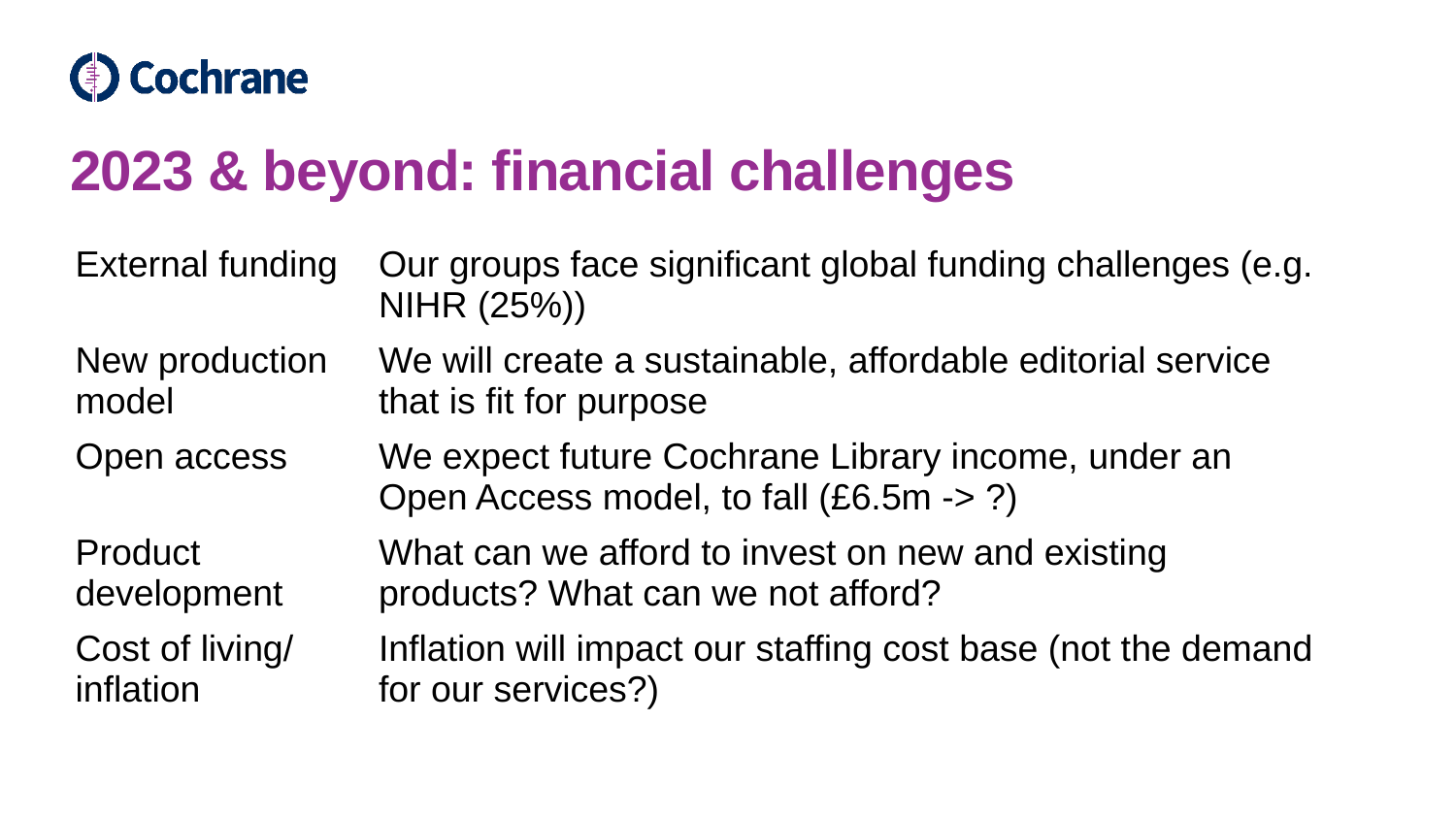

# 2023 & beyond: financial challenges
| External funding | Our groups face significant global funding challenges (e.g. NIHR (25%)) |
| --- | --- |
| New production model | We will create a sustainable, affordable editorial service that is fit for purpose |
| Open access | We expect future Cochrane Library income, under an Open Access model, to fall (£6.5m -> ?) |
| Product development | What can we afford to invest on new and existing products? What can we not afford? |
| Cost of living/ inflation | Inflation will impact our staffing cost base (not the demand for our services?) |